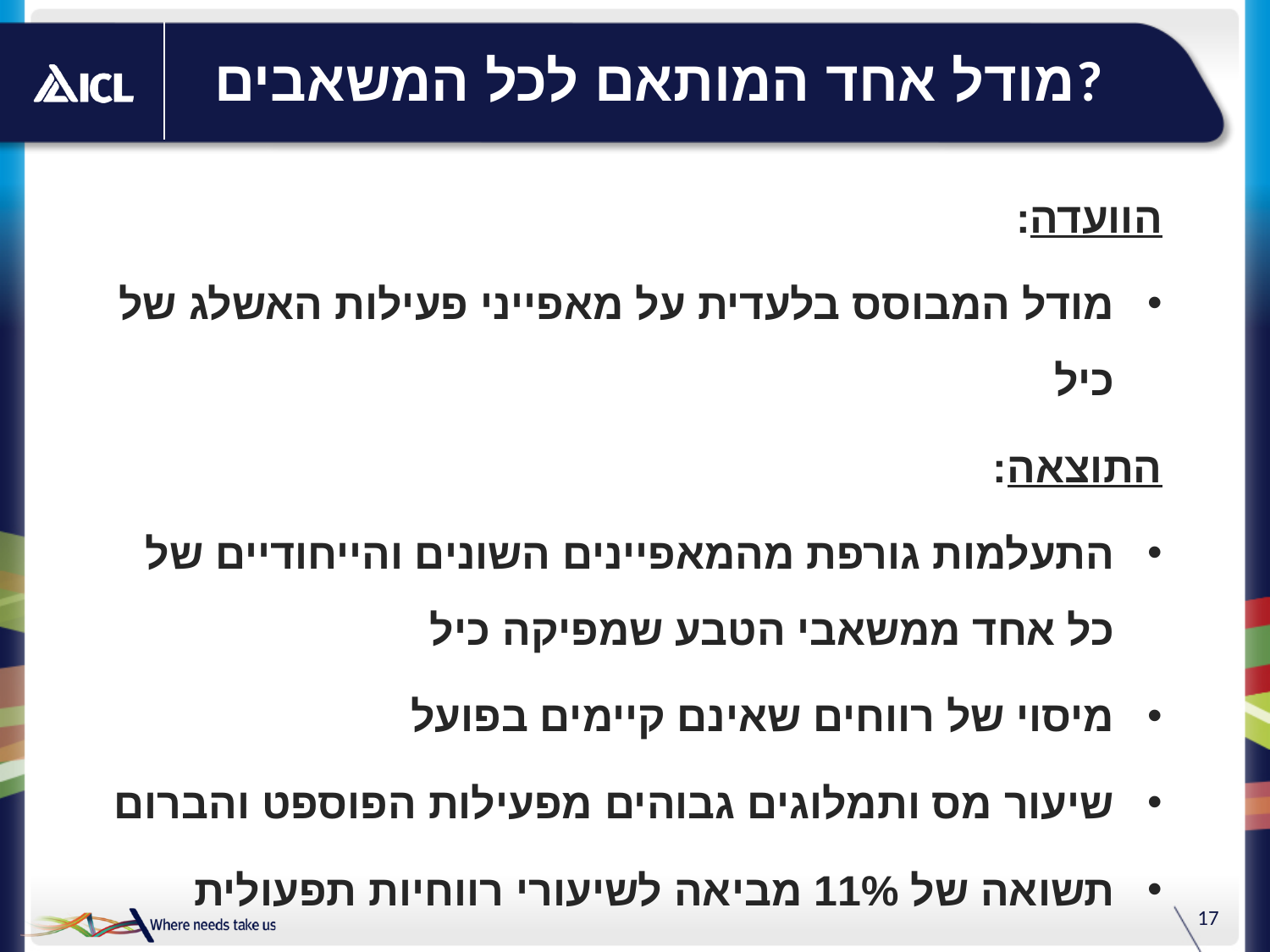

# מודל אחד המותאם לכל המשאבים?
הוועדה:
מודל המבוסס בלעדית על מאפייני פעילות האשלג של כיל
התוצאה:
התעלמות גורפת מהמאפיינים השונים והייחודיים של כל אחד ממשאבי הטבע שמפיקה כיל
מיסוי של רווחים שאינם קיימים בפועל
שיעור מס ותמלוגים גבוהים מפעילות הפוספט והברום
תשואה של 11% מביאה לשיעורי רווחיות תפעולית נמוכים מאד בברום ובפוספט

17